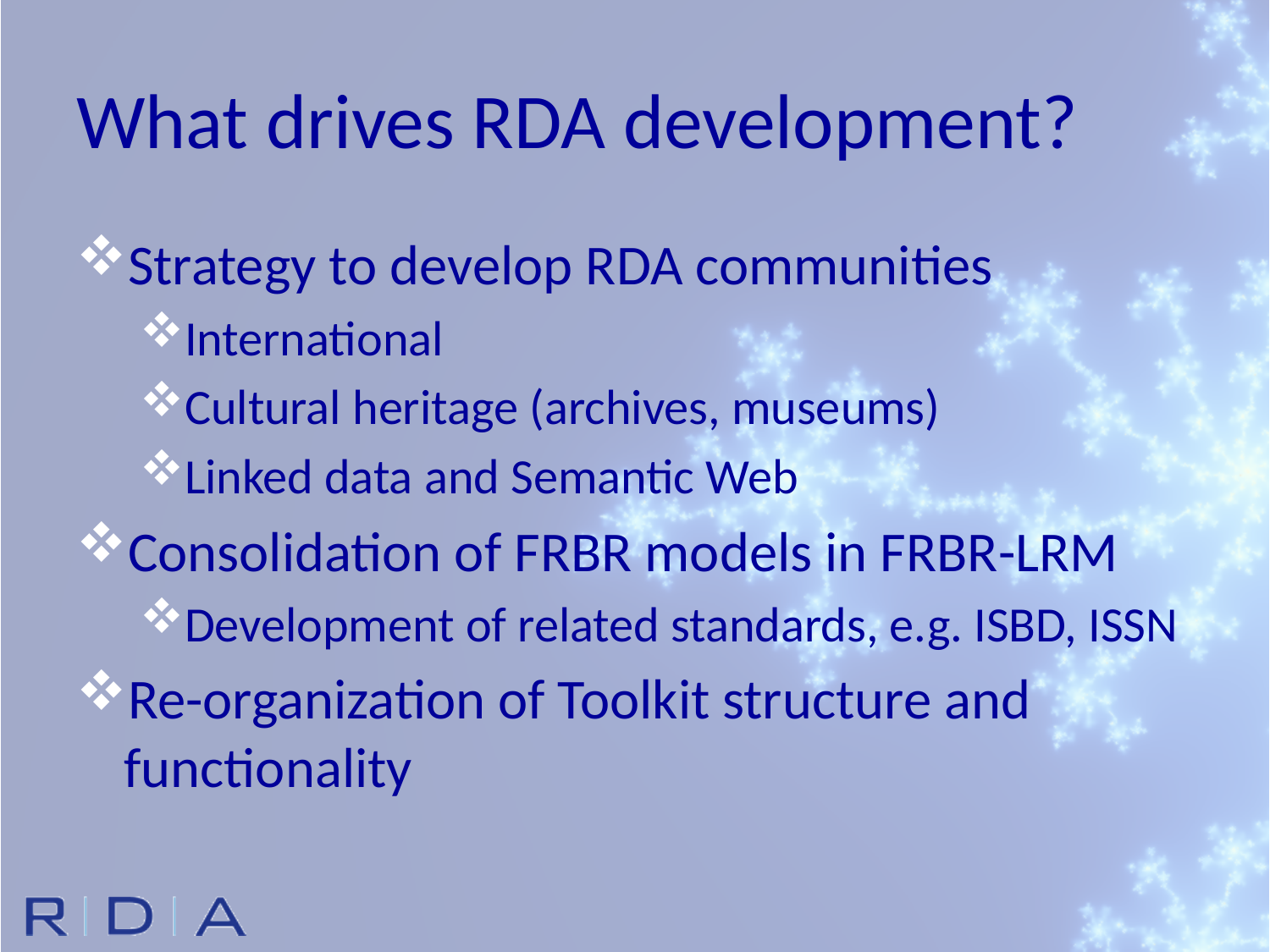

# What drives RDA development?
Strategy to develop RDA communities
International
Cultural heritage (archives, museums)
Linked data and Semantic Web
Consolidation of FRBR models in FRBR-LRM
Development of related standards, e.g. ISBD, ISSN
Re-organization of Toolkit structure and functionality